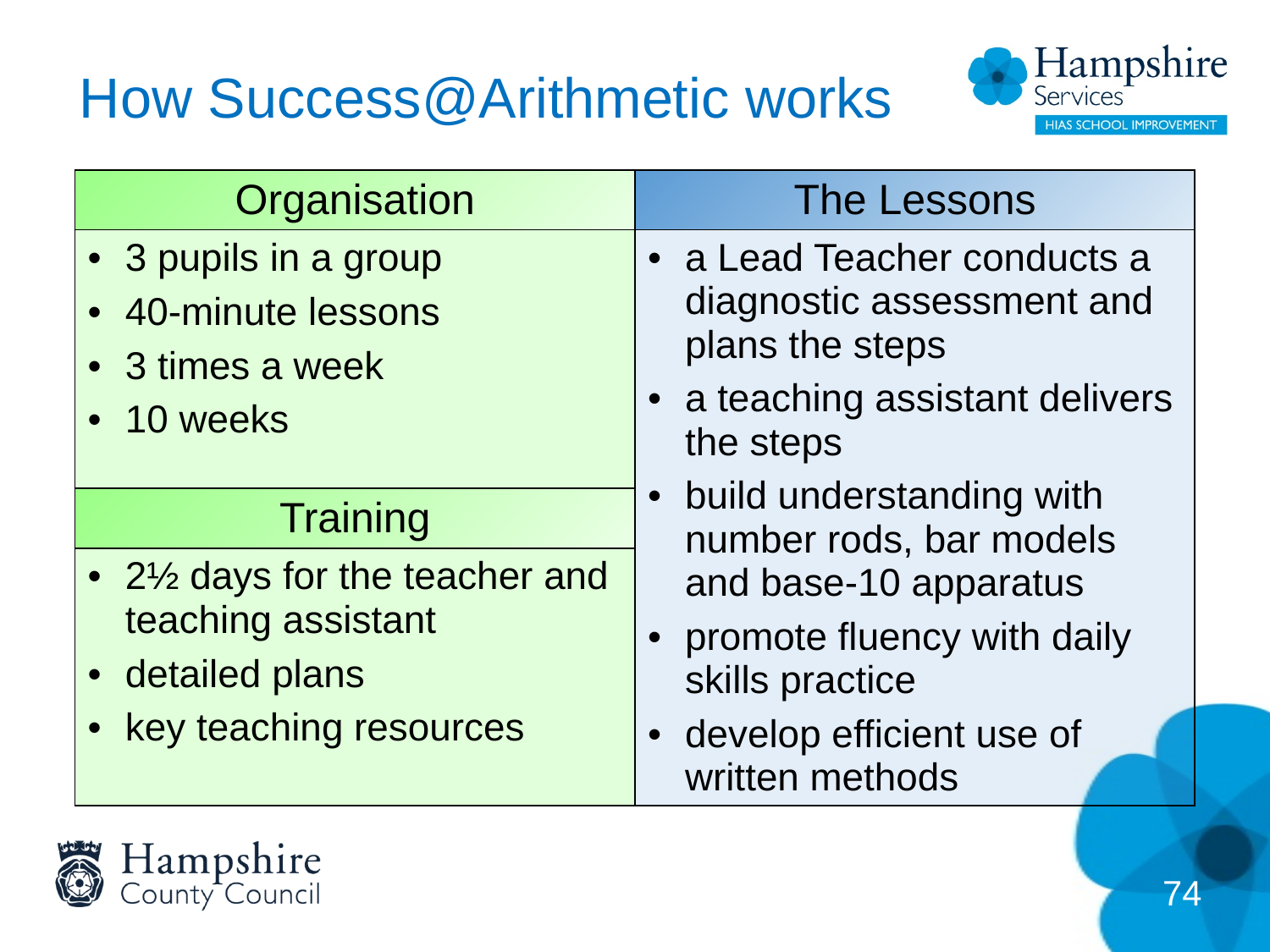

# How Success@Arithmetic works
| Organisation | The Lessons |
| --- | --- |
| 3 pupils in a group 40-minute lessons 3 times a week 10 weeks | a Lead Teacher conducts a diagnostic assessment and plans the steps a teaching assistant delivers the steps build understanding with number rods, bar models and base-10 apparatus promote fluency with daily skills practice develop efficient use of written methods |
| Training |  |
| 2½ days for the teacher and teaching assistant detailed plans key teaching resources |  |
74